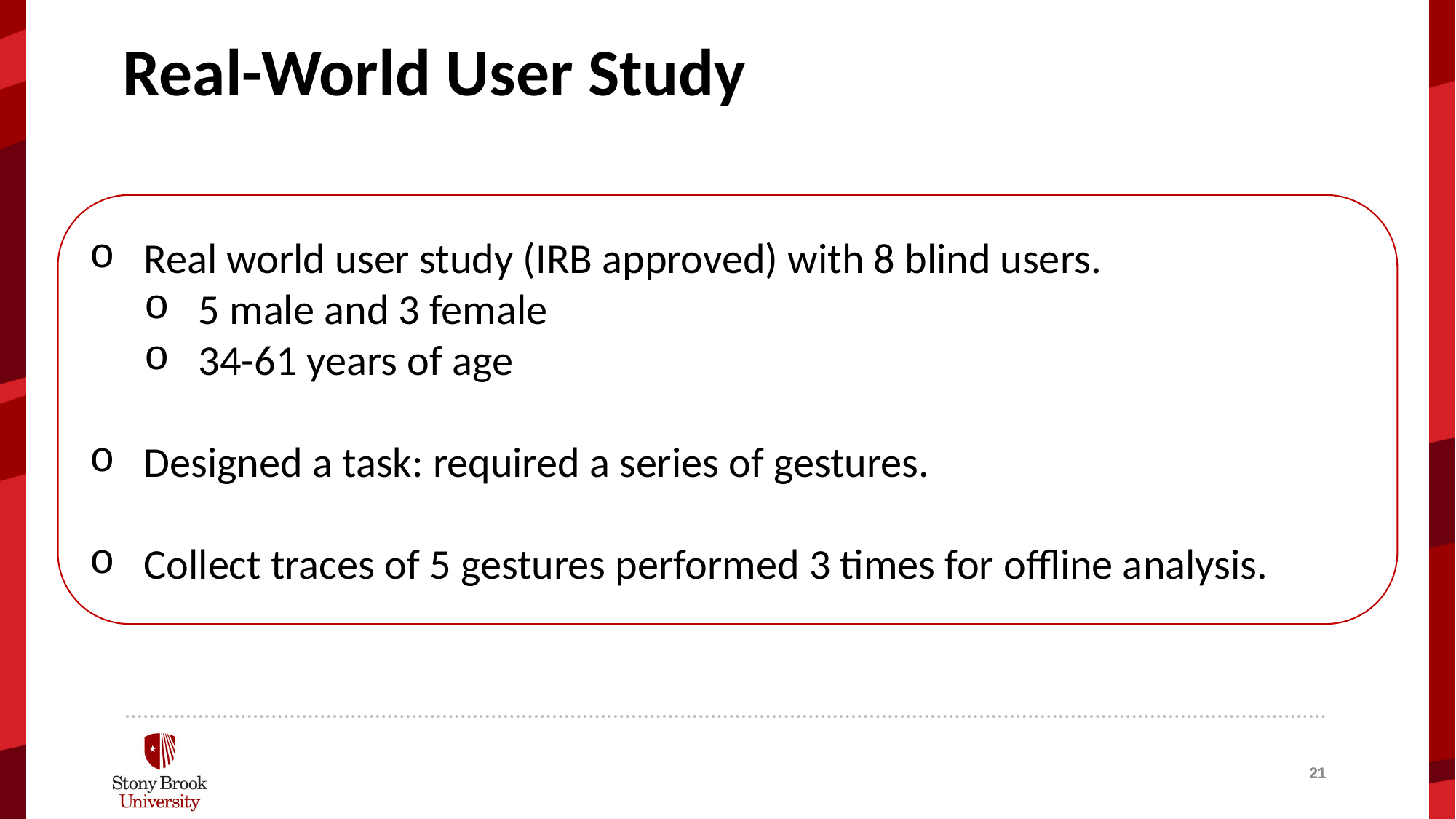

Real-World User Study

Real world user study (IRB approved) with 8 blind users.
5 male and 3 female
34-61 years of age

Designed a task: required a series of gestures.

Collect traces of 5 gestures performed 3 times for offline analysis.

21